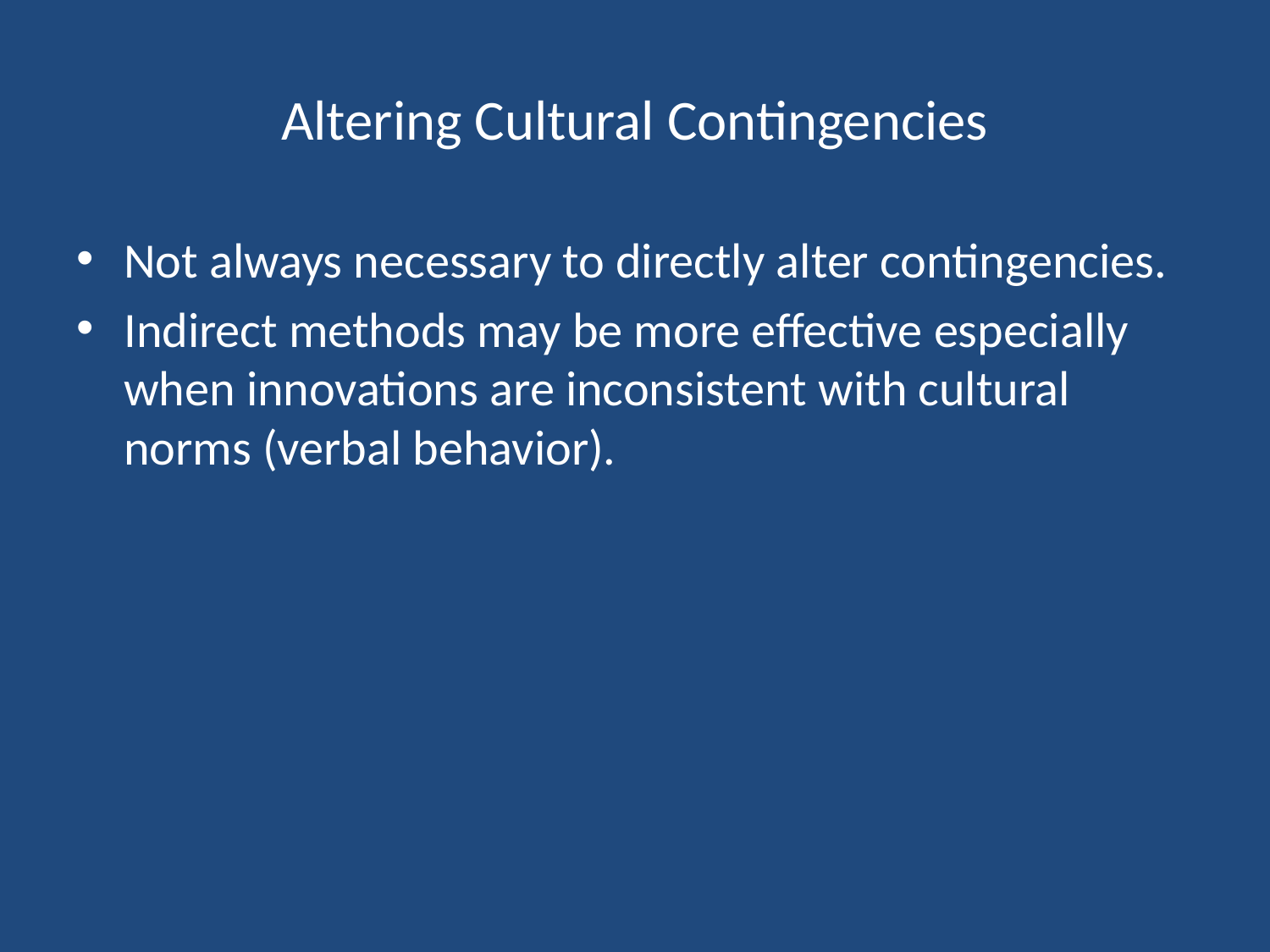

# Altering Cultural Contingencies
Not always necessary to directly alter contingencies.
Indirect methods may be more effective especially when innovations are inconsistent with cultural norms (verbal behavior).